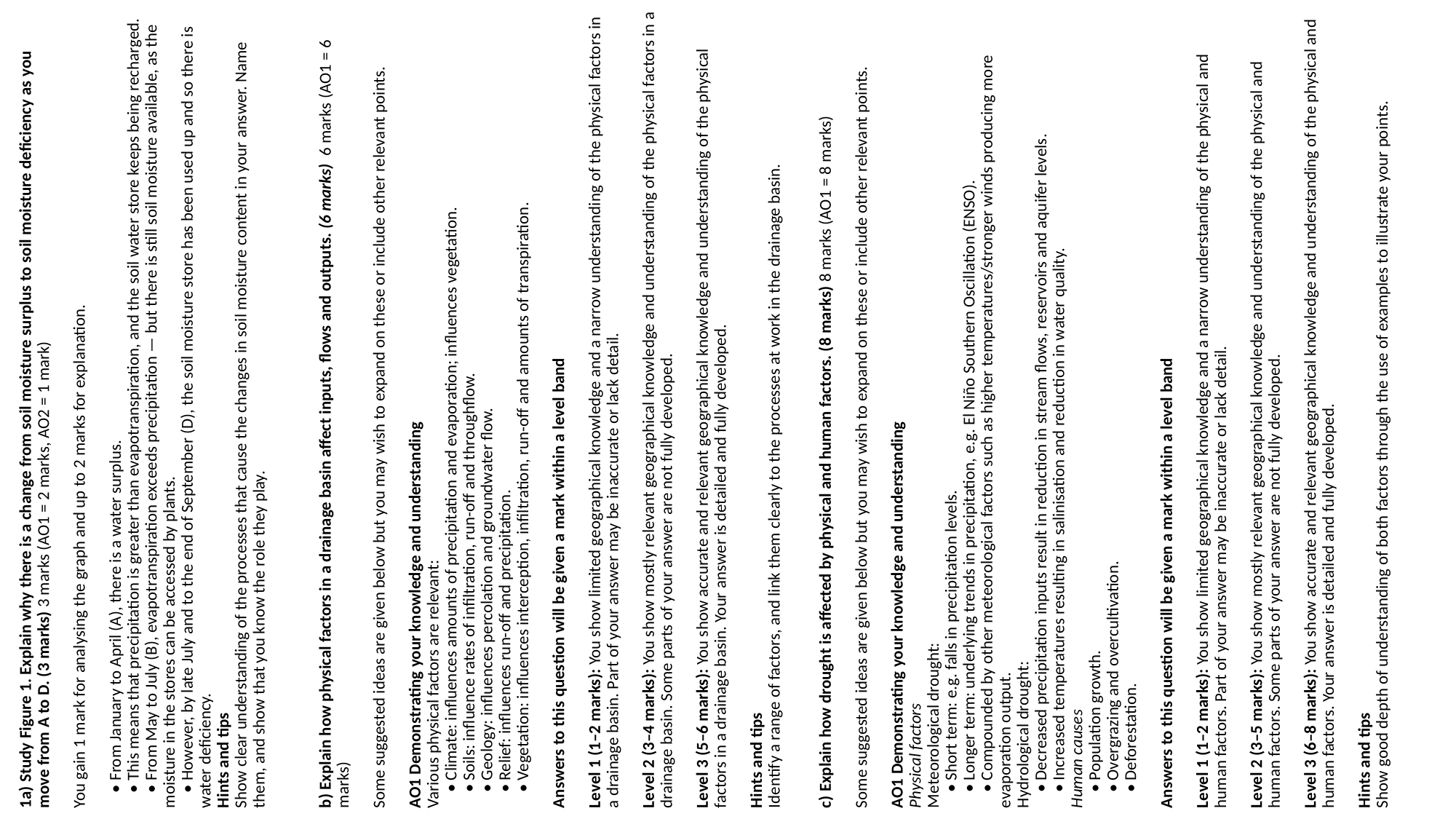

1a) Study Figure 1. Explain why there is a change from soil moisture surplus to soil moisture deficiency as you move from A to D. (3 marks) 3 marks (AO1 = 2 marks, AO2 = 1 mark)
You gain 1 mark for analysing the graph and up to 2 marks for explanation.
    • From January to April (A), there is a water surplus.
    • This means that precipitation is greater than evapotranspiration, and the soil water store keeps being recharged.
    • From May to July (B), evapotranspiration exceeds precipitation — but there is still soil moisture available, as the moisture in the stores can be accessed by plants.
    • However, by late July and to the end of September (D), the soil moisture store has been used up and so there is water deficiency.
Hints and tips
Show clear understanding of the processes that cause the changes in soil moisture content in your answer. Name them, and show that you know the role they play.

b) Explain how physical factors in a drainage basin affect inputs, flows and outputs. (6 marks)  6 marks (AO1 = 6 marks)
Some suggested ideas are given below but you may wish to expand on these or include other relevant points.
AO1 Demonstrating your knowledge and understanding
Various physical factors are relevant:
    • Climate: influences amounts of precipitation and evaporation; influences vegetation.
    • Soils: influence rates of infiltration, run-off and throughflow.
    • Geology: influences percolation and groundwater flow.
    • Relief: influences run-off and precipitation.
    • Vegetation: influences interception, infiltration, run-off and amounts of transpiration.
Answers to this question will be given a mark within a level band
Level 1 (1–2 marks): You show limited geographical knowledge and a narrow understanding of the physical factors in a drainage basin. Part of your answer may be inaccurate or lack detail.
Level 2 (3–4 marks): You show mostly relevant geographical knowledge and understanding of the physical factors in a drainage basin. Some parts of your answer are not fully developed.
Level 3 (5–6 marks): You show accurate and relevant geographical knowledge and understanding of the physical factors in a drainage basin. Your answer is detailed and fully developed.
 
Hints and tips
Identify a range of factors, and link them clearly to the processes at work in the drainage basin.
c) Explain how drought is affected by physical and human factors. (8 marks) 8 marks (AO1 = 8 marks)
Some suggested ideas are given below but you may wish to expand on these or include other relevant points.
AO1 Demonstrating your knowledge and understanding
Physical factors
Meteorological drought:
    • Short term: e.g. falls in precipitation levels.
    • Longer term: underlying trends in precipitation, e.g. El Niño Southern Oscillation (ENSO).
    • Compounded by other meteorological factors such as higher temperatures/stronger winds producing more evaporation output.
Hydrological drought:
    • Decreased precipitation inputs result in reduction in stream flows, reservoirs and aquifer levels.
    • Increased temperatures resulting in salinisation and reduction in water quality.
Human causes
    • Population growth.
    • Overgrazing and overcultivation.
    • Deforestation.
Answers to this question will be given a mark within a level band
Level 1 (1–2 marks): You show limited geographical knowledge and a narrow understanding of the physical and human factors. Part of your answer may be inaccurate or lack detail.
Level 2 (3–5 marks): You show mostly relevant geographical knowledge and understanding of the physical and human factors. Some parts of your answer are not fully developed.
Level 3 (6–8 marks): You show accurate and relevant geographical knowledge and understanding of the physical and human factors. Your answer is detailed and fully developed.
Hints and tips
Show good depth of understanding of both factors through the use of examples to illustrate your points.